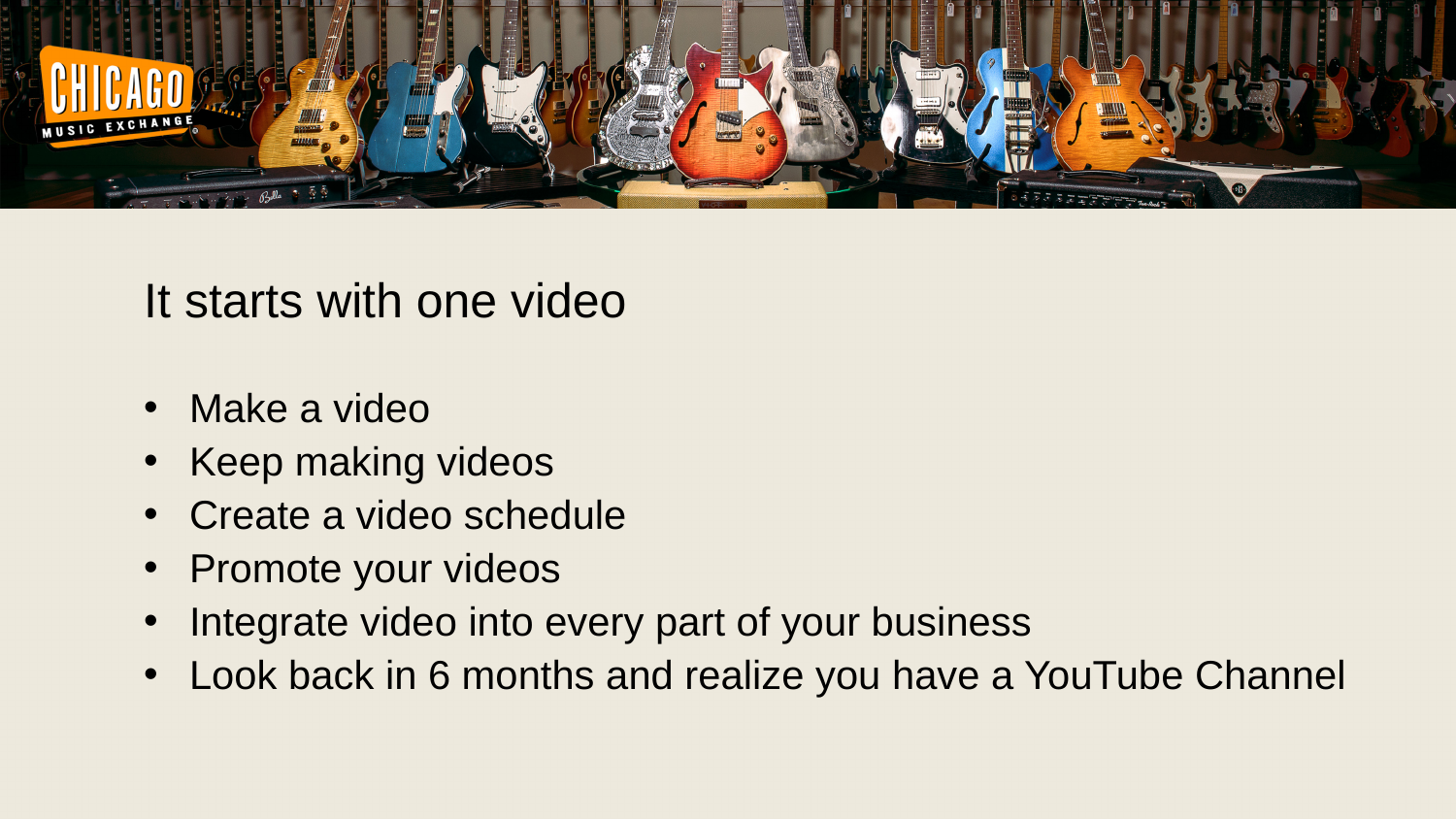

It starts with one video
Make a video
Keep making videos
Create a video schedule
Promote your videos
Integrate video into every part of your business
Look back in 6 months and realize you have a YouTube Channel